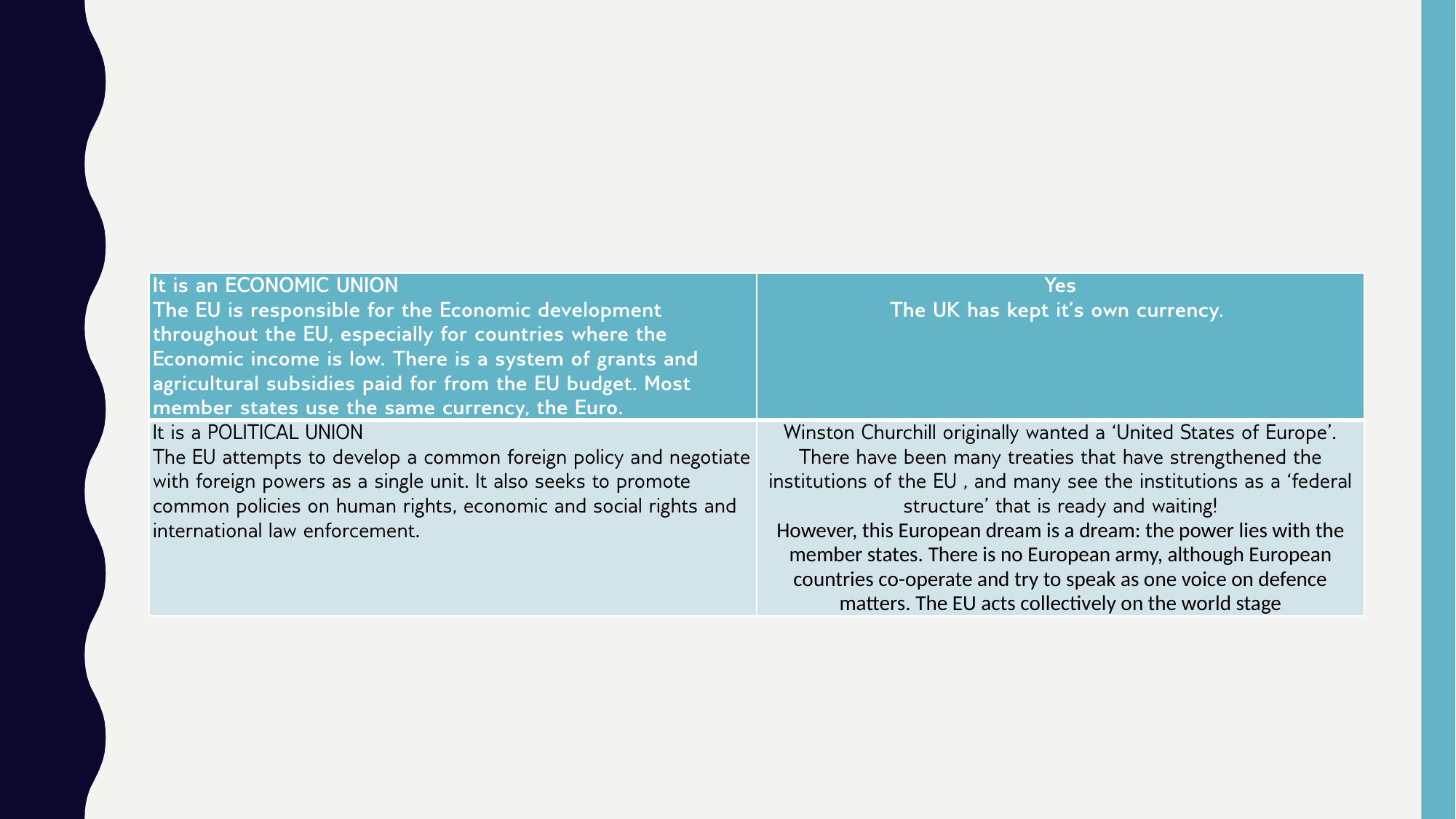

#
| It is an ECONOMIC UNION The EU is responsible for the Economic development throughout the EU, especially for countries where the Economic income is low. There is a system of grants and agricultural subsidies paid for from the EU budget. Most member states use the same currency, the Euro. | Yes The UK has kept it’s own currency. |
| --- | --- |
| It is a POLITICAL UNION The EU attempts to develop a common foreign policy and negotiate with foreign powers as a single unit. It also seeks to promote common policies on human rights, economic and social rights and international law enforcement. | Winston Churchill originally wanted a ‘United States of Europe’. There have been many treaties that have strengthened the institutions of the EU , and many see the institutions as a ‘federal structure’ that is ready and waiting! However, this European dream is a dream: the power lies with the member states. There is no European army, although European countries co-operate and try to speak as one voice on defence matters. The EU acts collectively on the world stage |